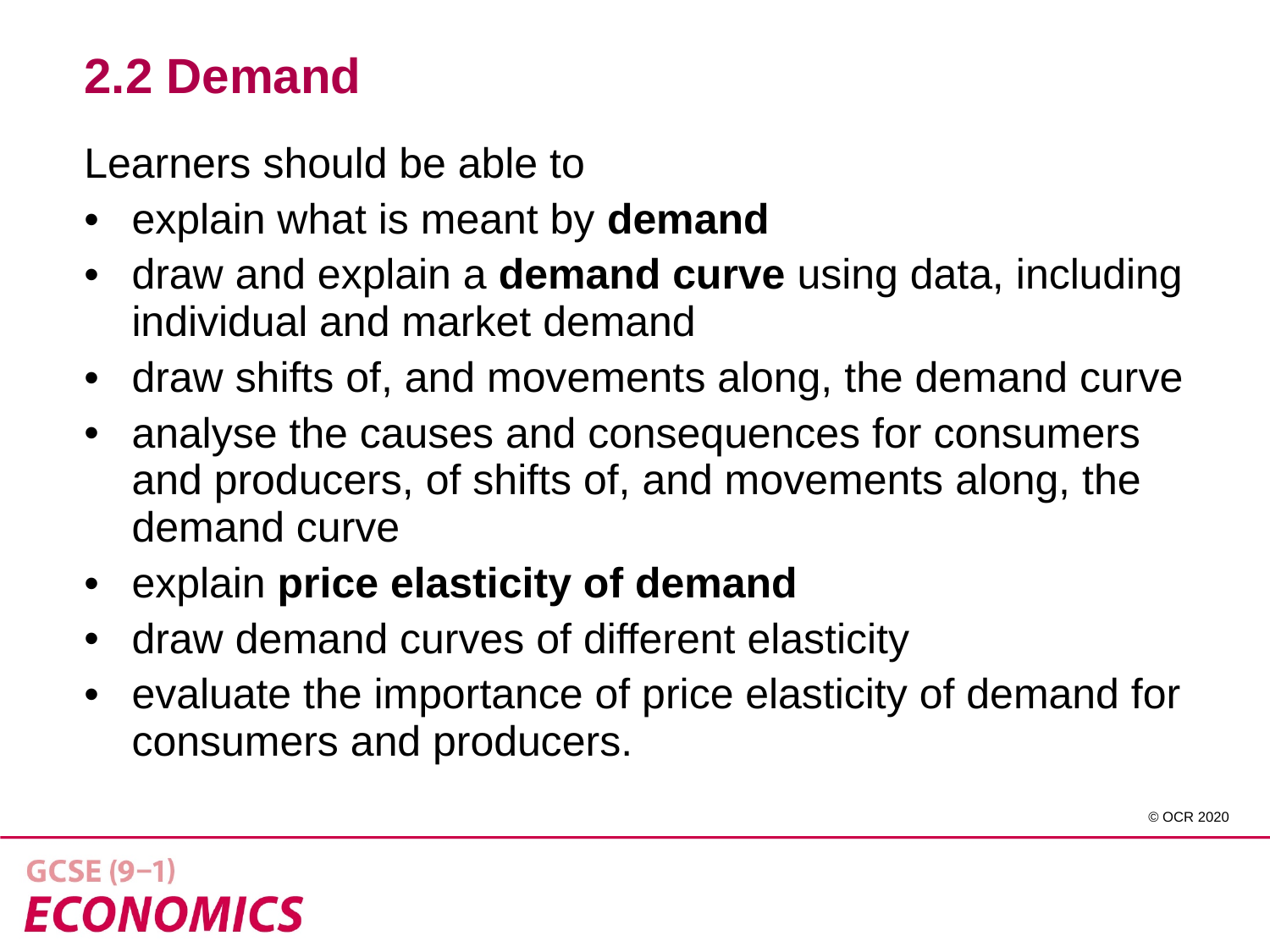

2.2 Demand
Learners should be able to
explain what is meant by demand
draw and explain a demand curve using data, including individual and market demand
draw shifts of, and movements along, the demand curve
analyse the causes and consequences for consumers and producers, of shifts of, and movements along, the demand curve
explain price elasticity of demand
draw demand curves of different elasticity
evaluate the importance of price elasticity of demand for consumers and producers.